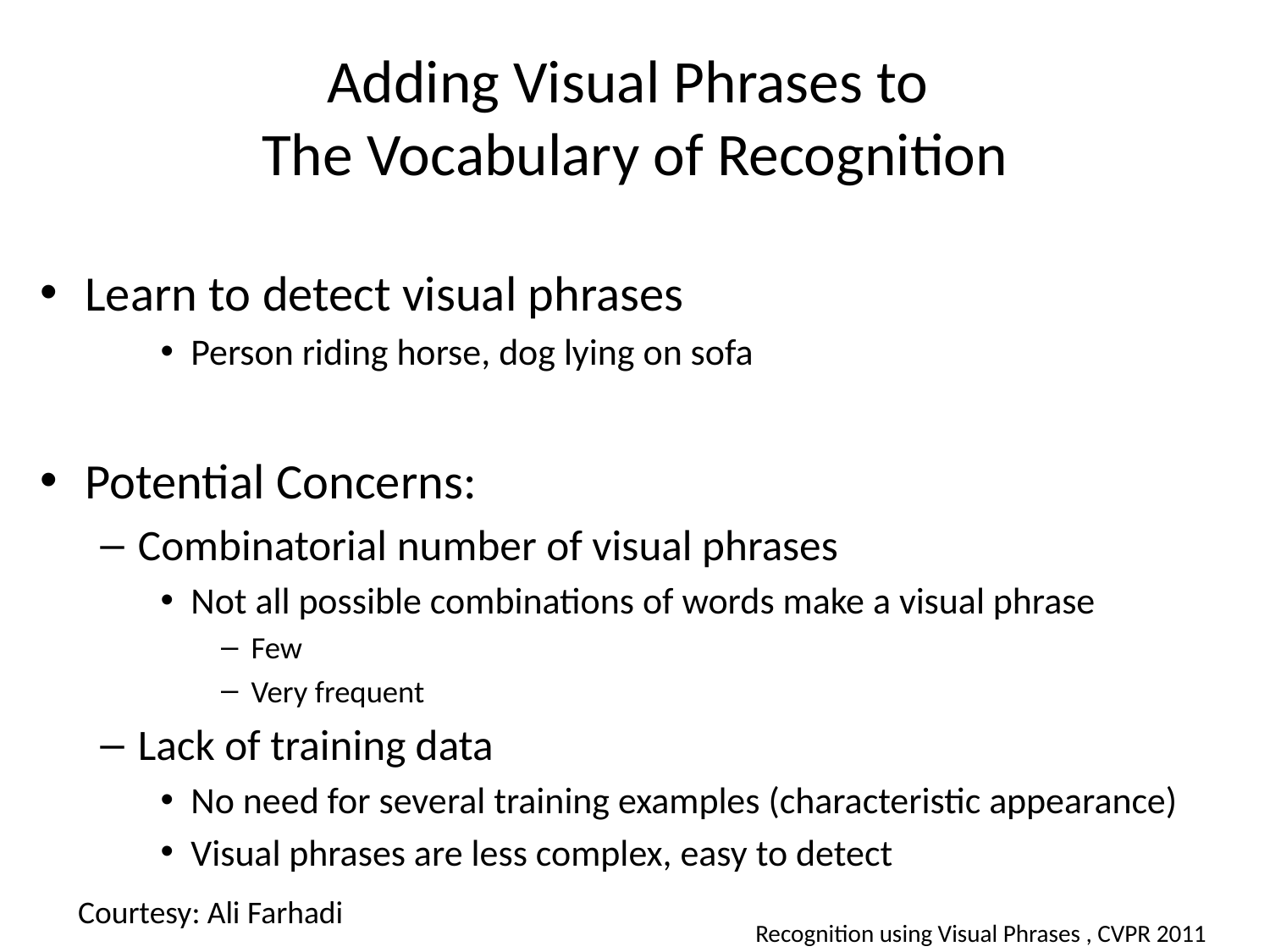

# Adding Visual Phrases to The Vocabulary of Recognition
Learn to detect visual phrases
Person riding horse, dog lying on sofa

Potential Concerns:
Combinatorial number of visual phrases
Not all possible combinations of words make a visual phrase
Few
Very frequent
Lack of training data
No need for several training examples (characteristic appearance)
Visual phrases are less complex, easy to detect

Courtesy: Ali Farhadi
Recognition using Visual Phrases , CVPR 2011